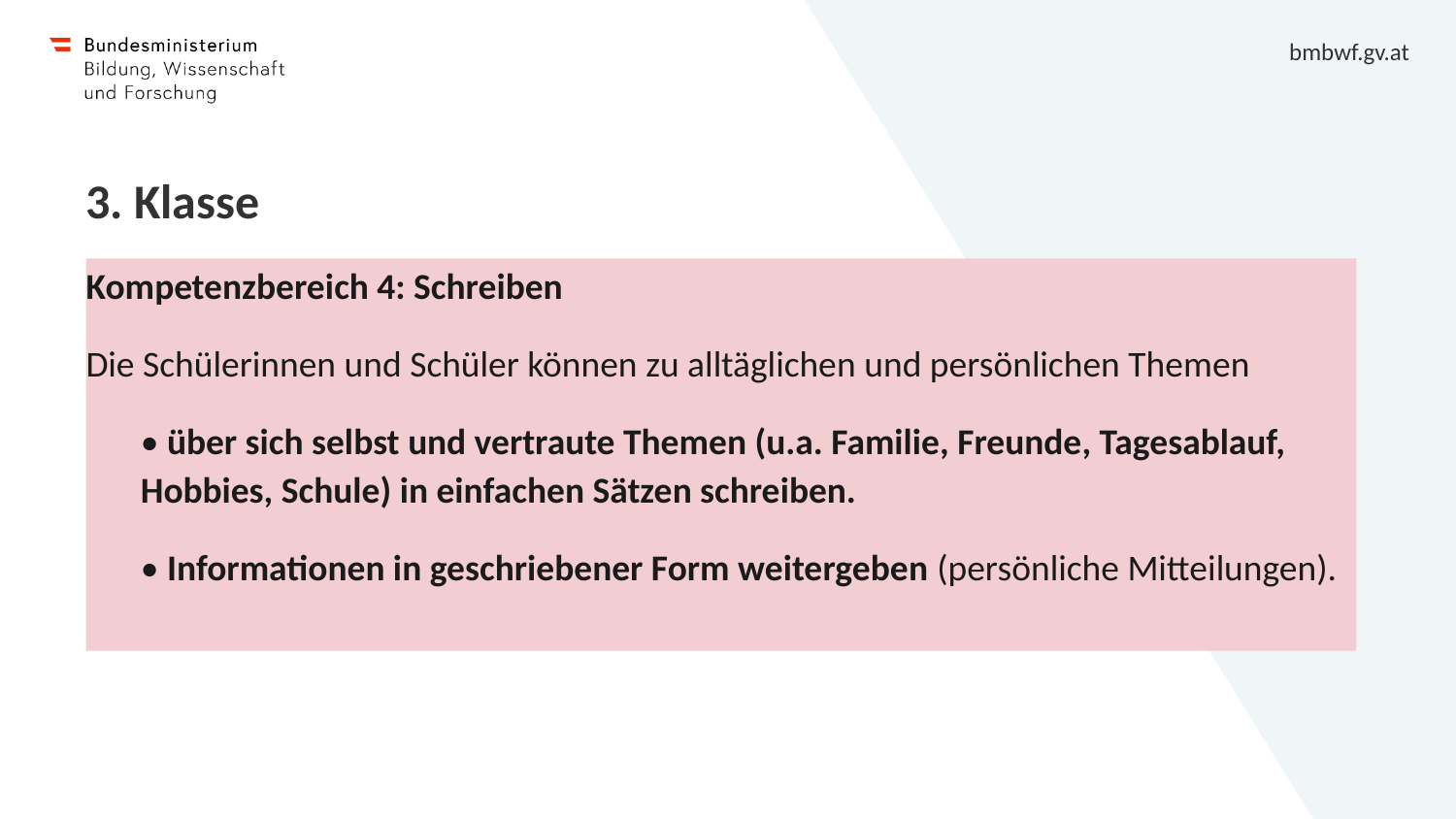

# 3. Klasse
Kompetenzbereich 4: Schreiben
Die Schülerinnen und Schüler können zu alltäglichen und persönlichen Themen
• über sich selbst und vertraute Themen (u.a. Familie, Freunde, Tagesablauf, Hobbies, Schule) in einfachen Sätzen schreiben.
• Informationen in geschriebener Form weitergeben (persönliche Mitteilungen).